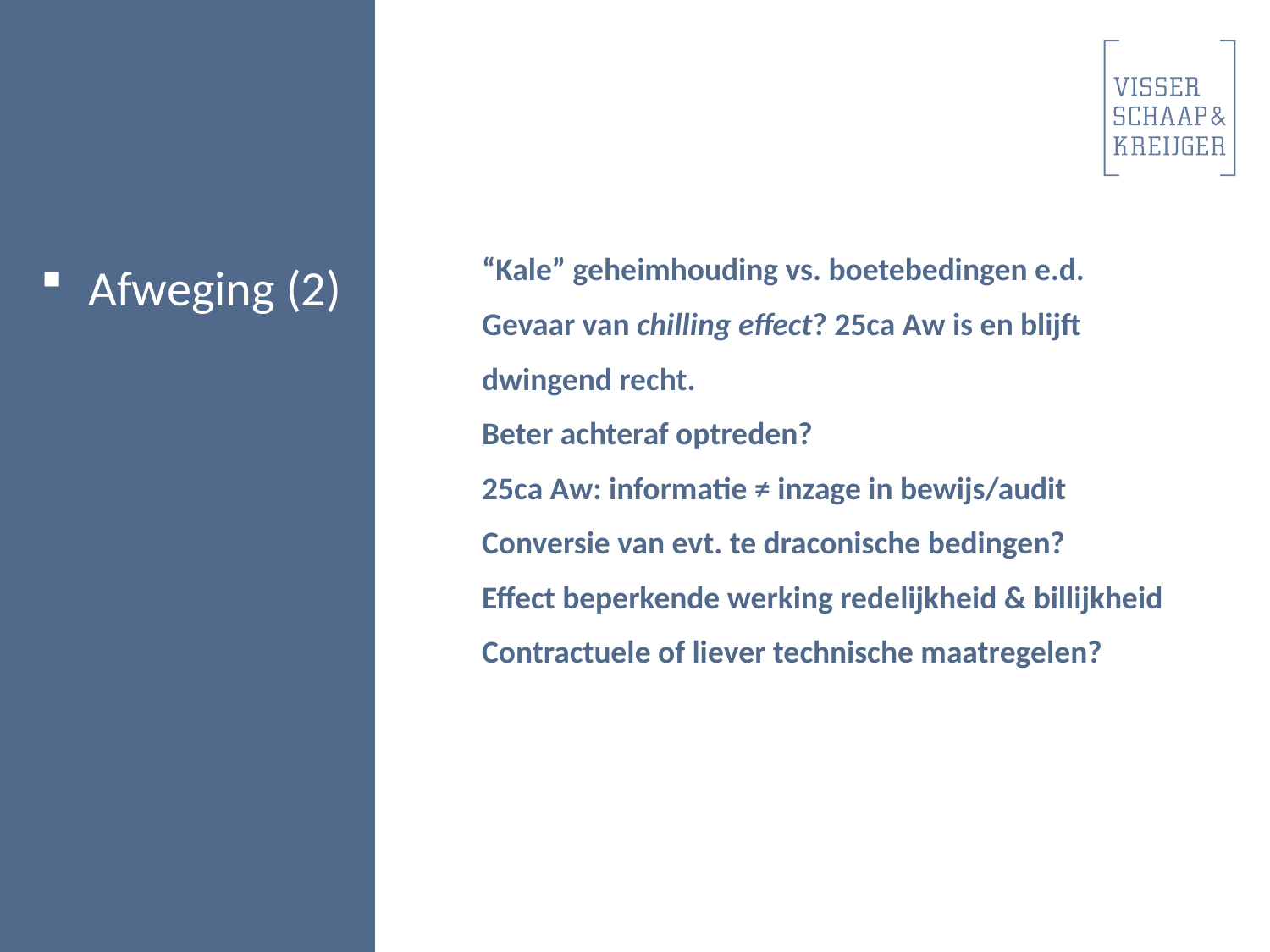

Afweging (2)
“Kale” geheimhouding vs. boetebedingen e.d.
Gevaar van chilling effect? 25ca Aw is en blijft dwingend recht.
Beter achteraf optreden?
25ca Aw: informatie ≠ inzage in bewijs/audit
Conversie van evt. te draconische bedingen?
Effect beperkende werking redelijkheid & billijkheid
Contractuele of liever technische maatregelen?